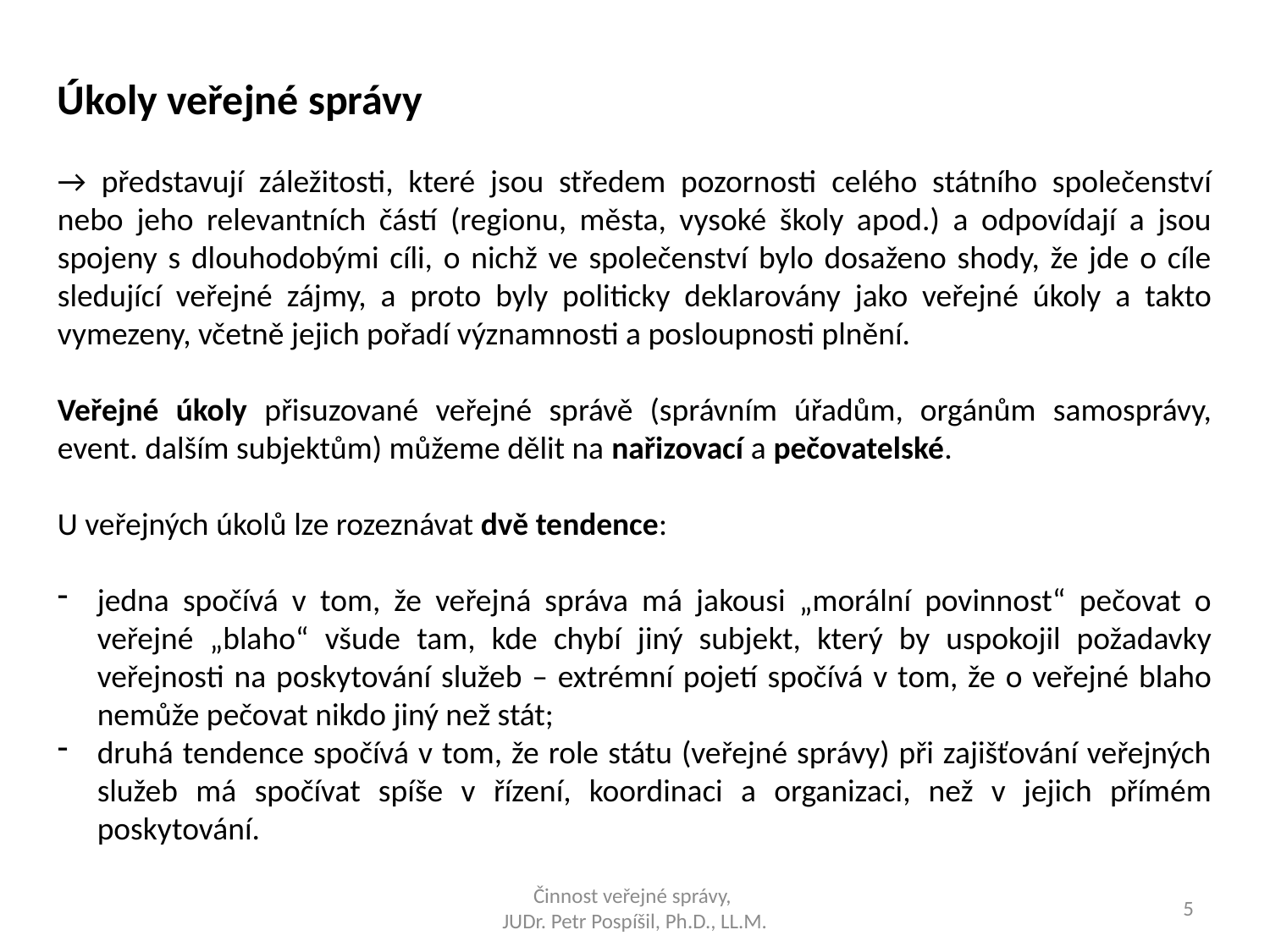

Úkoly veřejné správy

→ představují záležitosti, které jsou středem pozornosti celého státního společenství nebo jeho relevantních částí (regionu, města, vysoké školy apod.) a odpovídají a jsou spojeny s dlouhodobými cíli, o nichž ve společenství bylo dosaženo shody, že jde o cíle sledující veřejné zájmy, a proto byly politicky deklarovány jako veřejné úkoly a takto vymezeny, včetně jejich pořadí významnosti a posloupnosti plnění.

Veřejné úkoly přisuzované veřejné správě (správním úřadům, orgánům samosprávy, event. dalším subjektům) můžeme dělit na nařizovací a pečovatelské.

U veřejných úkolů lze rozeznávat dvě tendence:

jedna spočívá v tom, že veřejná správa má jakousi „morální povinnost“ pečovat o veřejné „blaho“ všude tam, kde chybí jiný subjekt, který by uspokojil požadavky veřejnosti na poskytování služeb – extrémní pojetí spočívá v tom, že o veřejné blaho nemůže pečovat nikdo jiný než stát;
druhá tendence spočívá v tom, že role státu (veřejné správy) při zajišťování veřejných služeb má spočívat spíše v řízení, koordinaci a organizaci, než v jejich přímém poskytování.
Činnost veřejné správy,
JUDr. Petr Pospíšil, Ph.D., LL.M.
5